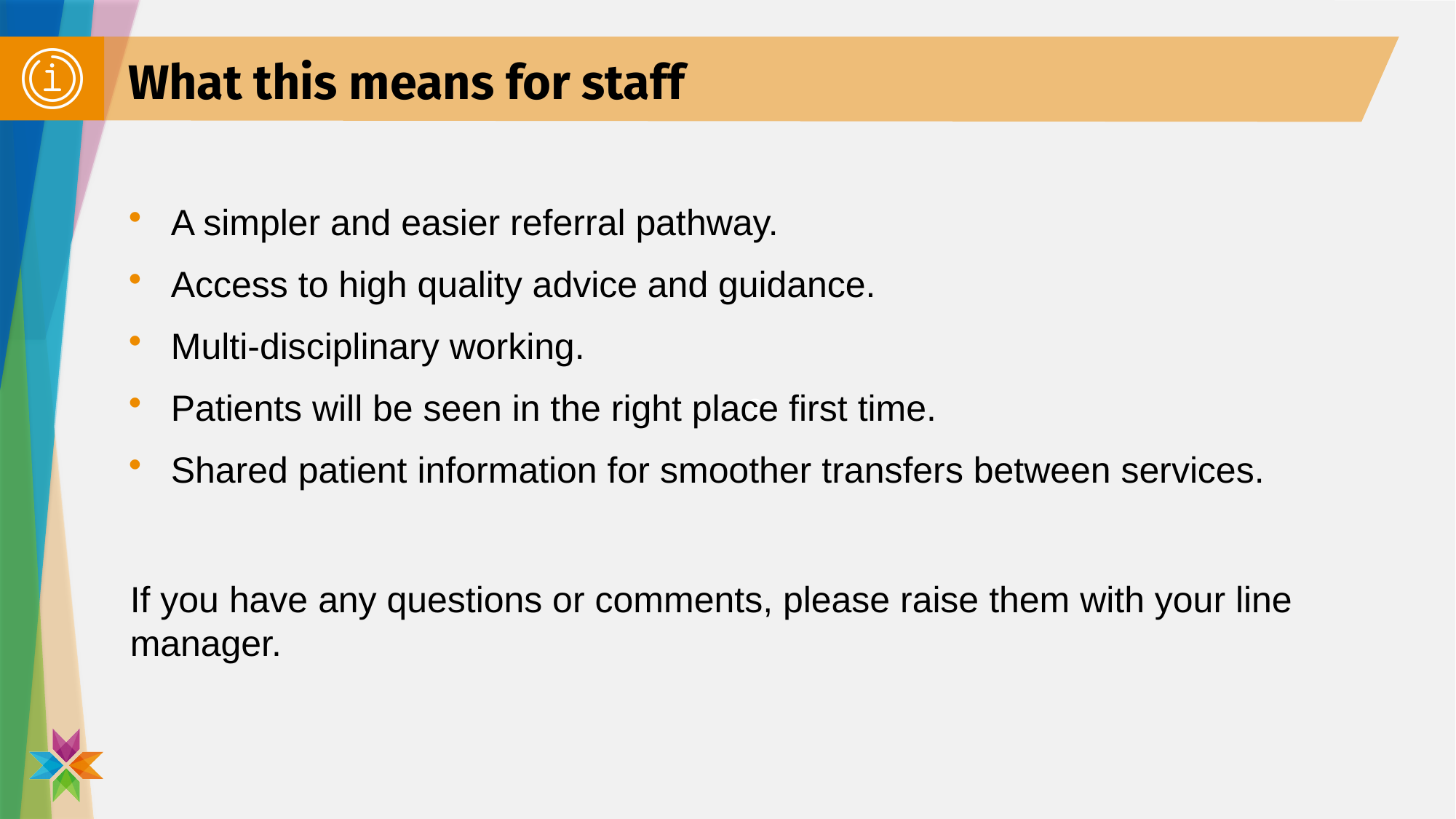

# What this means for staff
A simpler and easier referral pathway.
Access to high quality advice and guidance.
Multi-disciplinary working.
Patients will be seen in the right place first time.
Shared patient information for smoother transfers between services.

If you have any questions or comments, please raise them with your line manager.